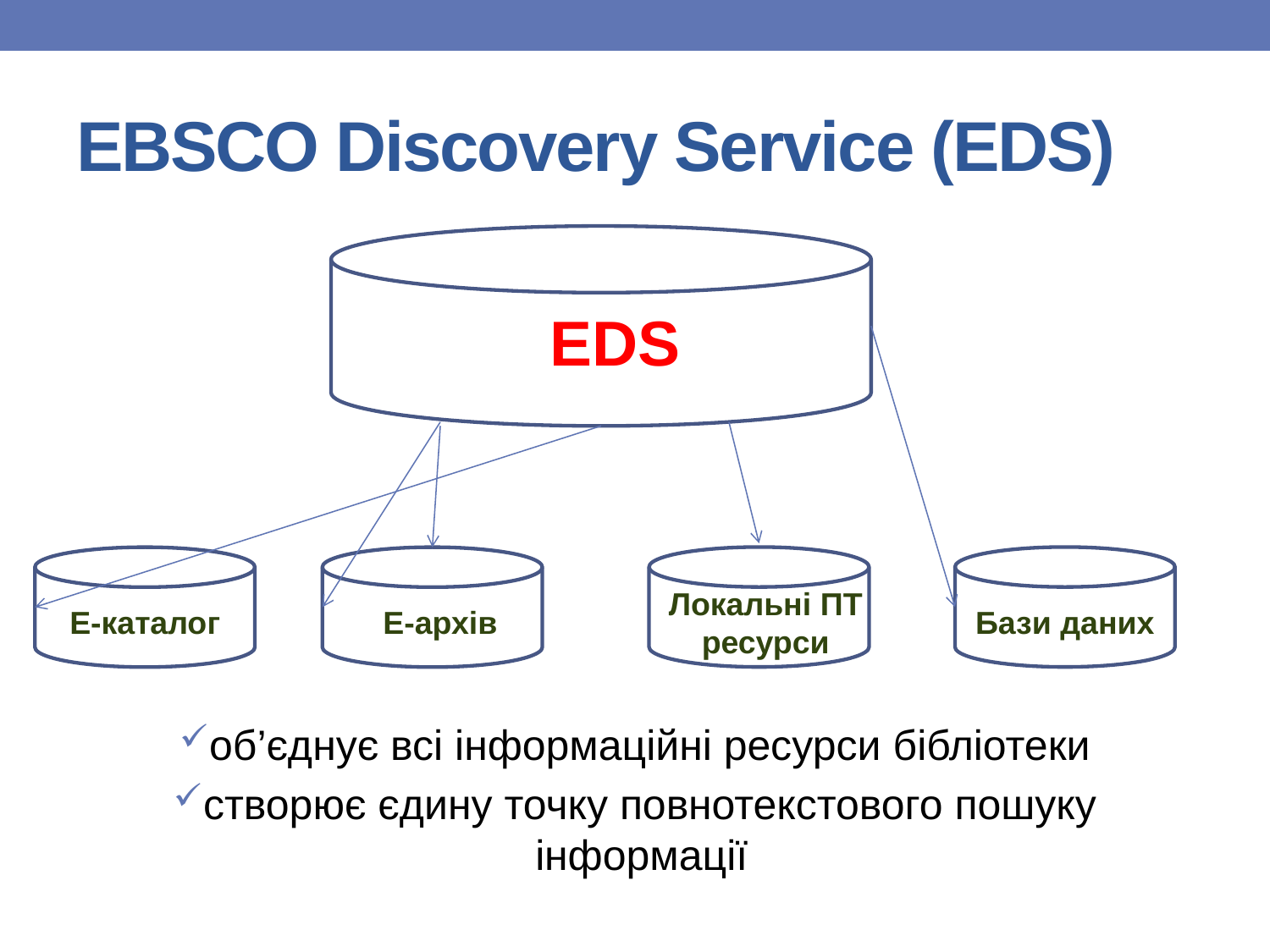

# EBSCO Discovery Service (EDS)

EDS

об’єднує всі інформаційні ресурси бібліотеки
створює єдину точку повнотекстового пошуку інформації

Локальні ПТ ресурси
Е-каталог
Е-архів
Бази даних